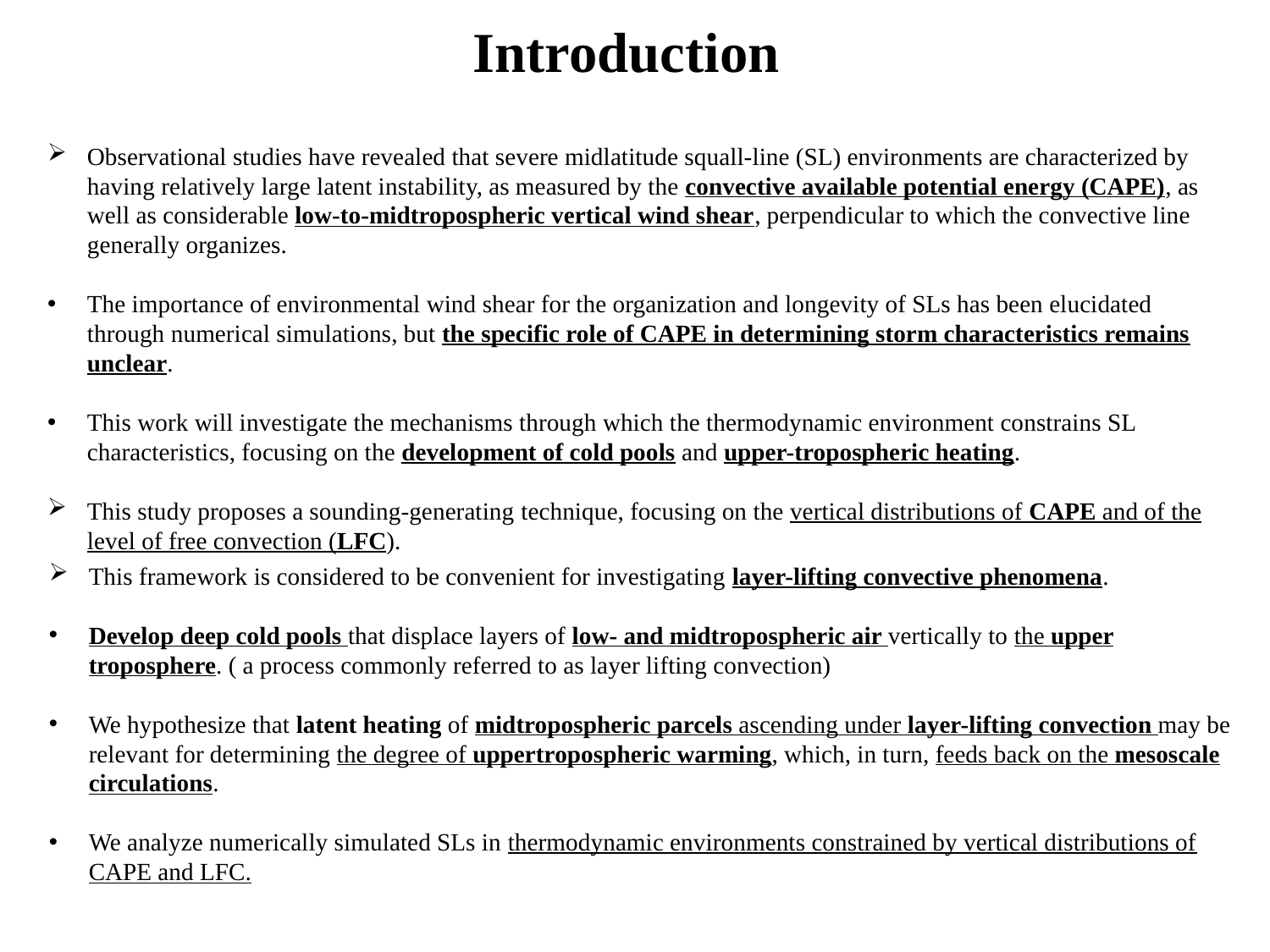

# Introduction
Observational studies have revealed that severe midlatitude squall-line (SL) environments are characterized by having relatively large latent instability, as measured by the convective available potential energy (CAPE), as well as considerable low-to-midtropospheric vertical wind shear, perpendicular to which the convective line generally organizes.

The importance of environmental wind shear for the organization and longevity of SLs has been elucidated through numerical simulations, but the specific role of CAPE in determining storm characteristics remains unclear.

This work will investigate the mechanisms through which the thermodynamic environment constrains SL characteristics, focusing on the development of cold pools and upper-tropospheric heating.

This study proposes a sounding-generating technique, focusing on the vertical distributions of CAPE and of the level of free convection (LFC).

This framework is considered to be convenient for investigating layer-lifting convective phenomena.

Develop deep cold pools that displace layers of low- and midtropospheric air vertically to the upper troposphere. ( a process commonly referred to as layer lifting convection)

We hypothesize that latent heating of midtropospheric parcels ascending under layer-lifting convection may be relevant for determining the degree of uppertropospheric warming, which, in turn, feeds back on the mesoscale circulations.

We analyze numerically simulated SLs in thermodynamic environments constrained by vertical distributions of CAPE and LFC.